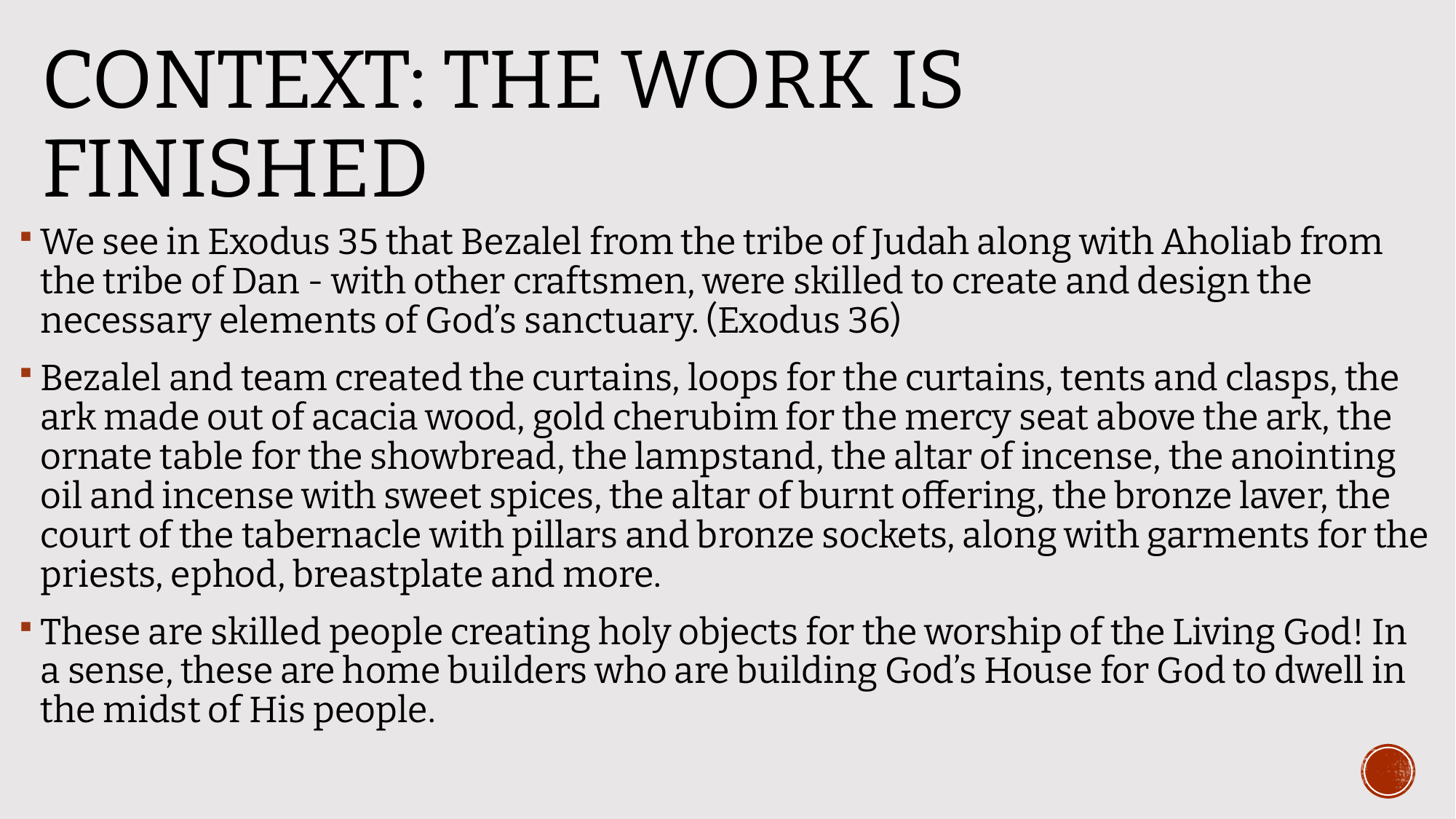

# Context: The Work is finished
We see in Exodus 35 that Bezalel from the tribe of Judah along with Aholiab from the tribe of Dan - with other craftsmen, were skilled to create and design the necessary elements of God’s sanctuary. (Exodus 36)
Bezalel and team created the curtains, loops for the curtains, tents and clasps, the ark made out of acacia wood, gold cherubim for the mercy seat above the ark, the ornate table for the showbread, the lampstand, the altar of incense, the anointing oil and incense with sweet spices, the altar of burnt offering, the bronze laver, the court of the tabernacle with pillars and bronze sockets, along with garments for the priests, ephod, breastplate and more.
These are skilled people creating holy objects for the worship of the Living God! In a sense, these are home builders who are building God’s House for God to dwell in the midst of His people.